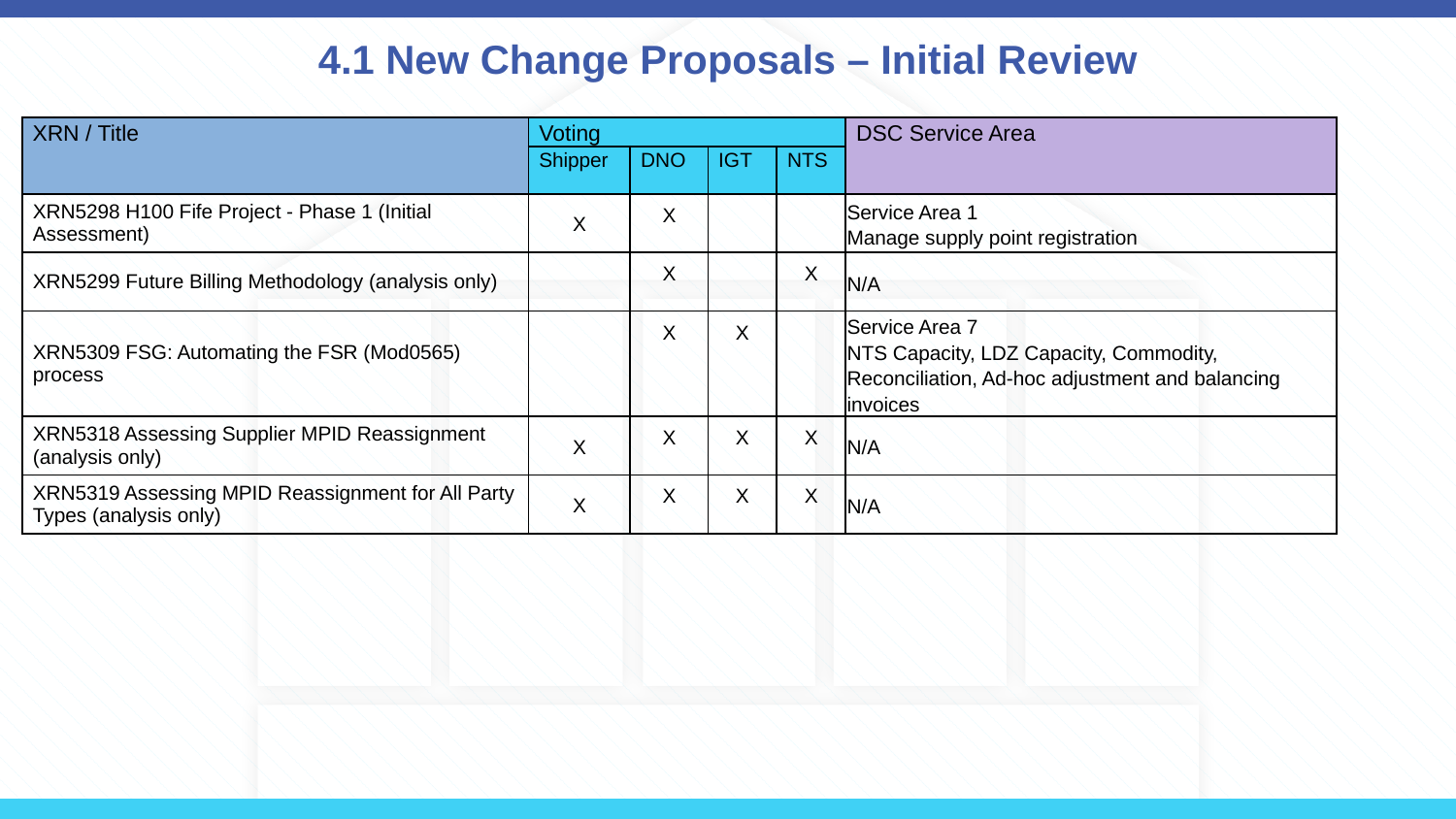

# 4.1 New Change Proposals – Initial Review
| XRN / Title | Voting |  |  |  | DSC Service Area |
| --- | --- | --- | --- | --- | --- |
|  | Shipper | DNO | IGT | NTS |  |
| XRN5298 H100 Fife Project - Phase 1 (Initial Assessment) | X | X |  |  | Service Area 1 Manage supply point registration |
| XRN5299 Future Billing Methodology (analysis only) |  | X |  | X | N/A |
| XRN5309 FSG: Automating the FSR (Mod0565) process |  | X | X |  | Service Area 7 NTS Capacity, LDZ Capacity, Commodity, Reconciliation, Ad-hoc adjustment and balancing invoices |
| XRN5318 Assessing Supplier MPID Reassignment (analysis only) | X | X | X | X | N/A |
| XRN5319 Assessing MPID Reassignment for All Party Types (analysis only) | X | X | X | X | N/A |